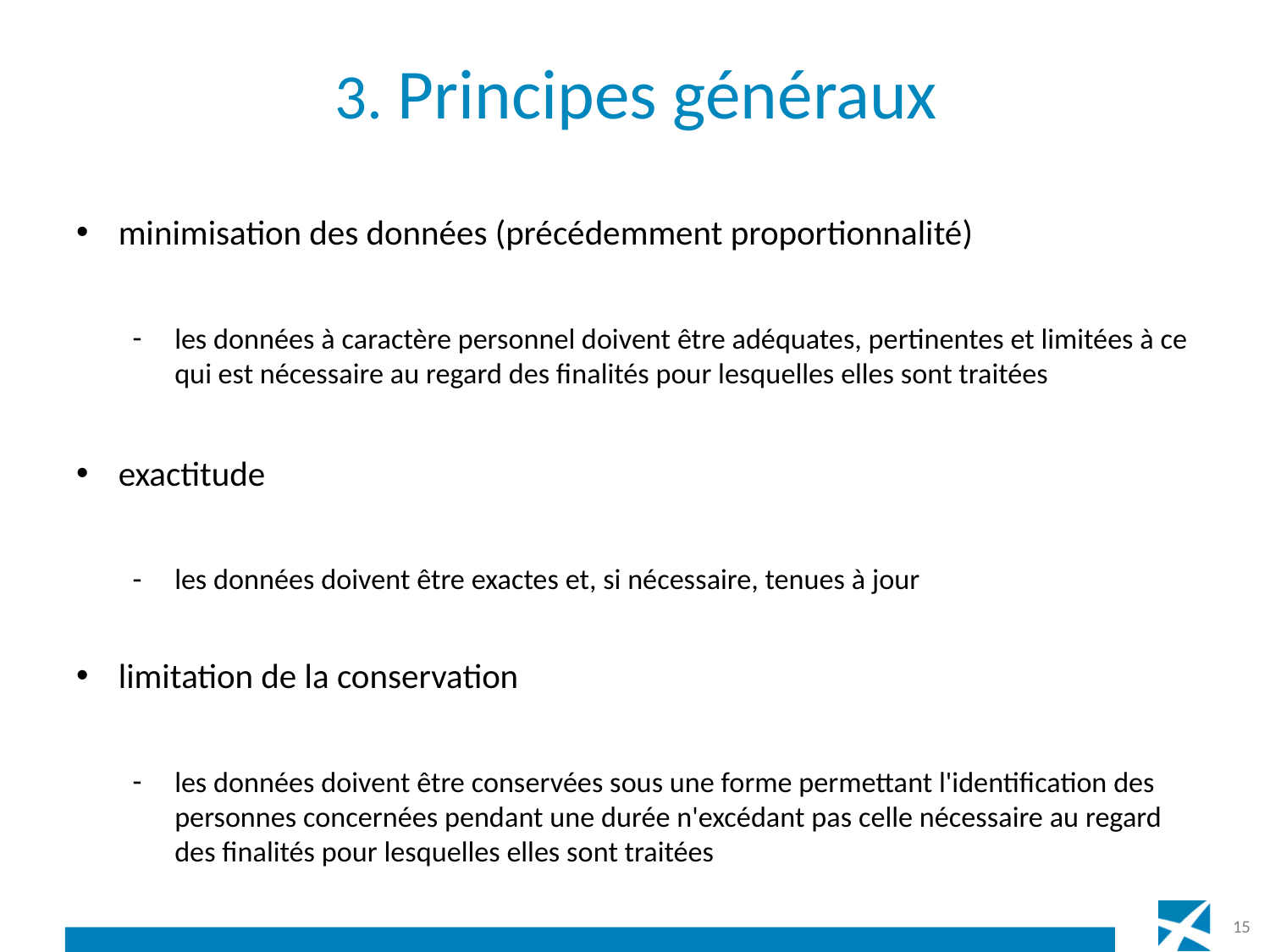

# 3. Principes généraux

minimisation des données (précédemment proportionnalité)

les données à caractère personnel doivent être adéquates, pertinentes et limitées à ce qui est nécessaire au regard des finalités pour lesquelles elles sont traitées

exactitude

les données doivent être exactes et, si nécessaire, tenues à jour

limitation de la conservation

les données doivent être conservées sous une forme permettant l'identification des personnes concernées pendant une durée n'excédant pas celle nécessaire au regard des finalités pour lesquelles elles sont traitées

15